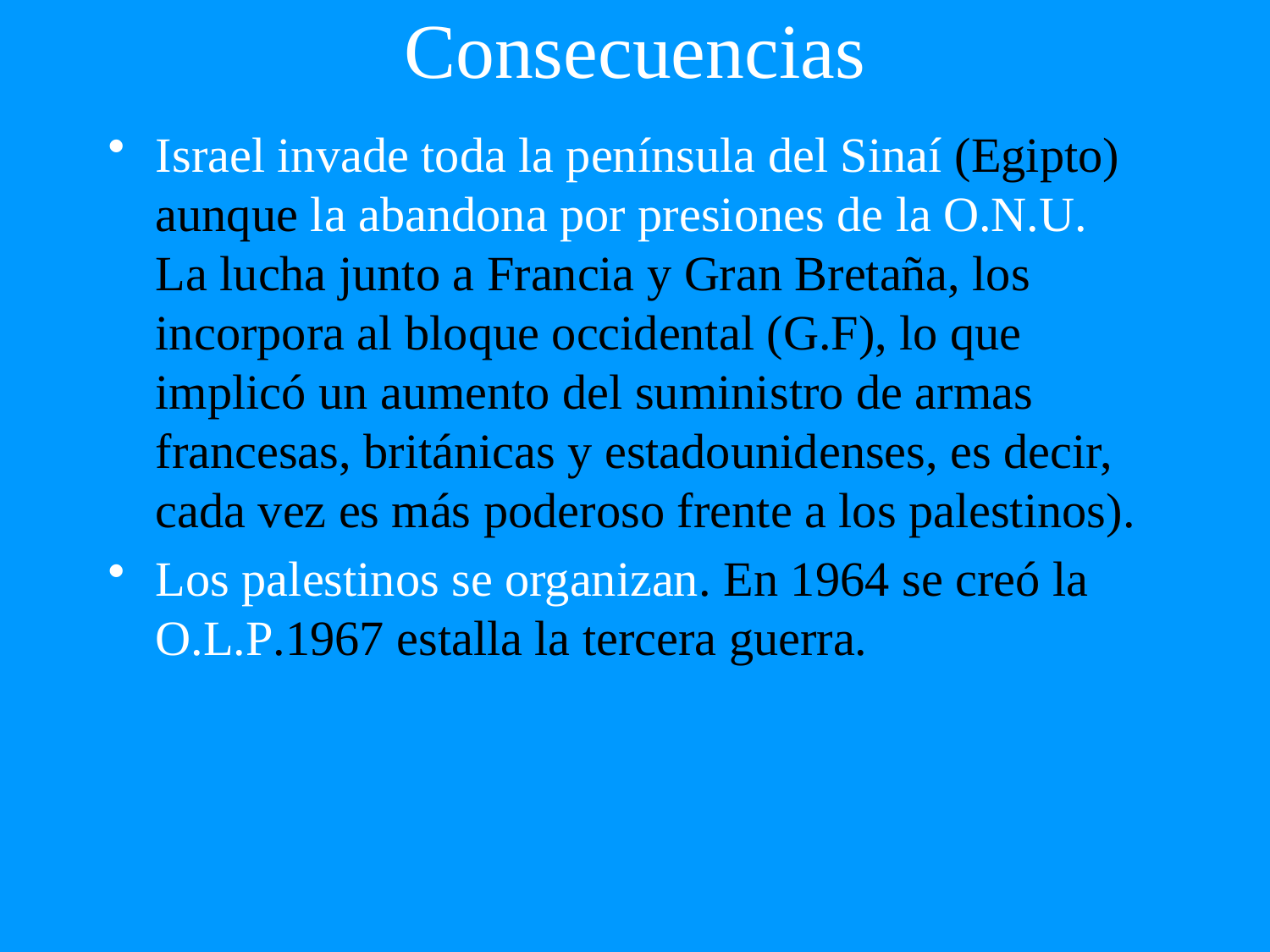

# Consecuencias
Israel invade toda la península del Sinaí (Egipto) aunque la abandona por presiones de la O.N.U.
La lucha junto a Francia y Gran Bretaña, los incorpora al bloque occidental (G.F), lo que implicó un aumento del suministro de armas francesas, británicas y estadounidenses, es decir, cada vez es más poderoso frente a los palestinos).
Los palestinos se organizan. En 1964 se creó la O.L.P.1967 estalla la tercera guerra.